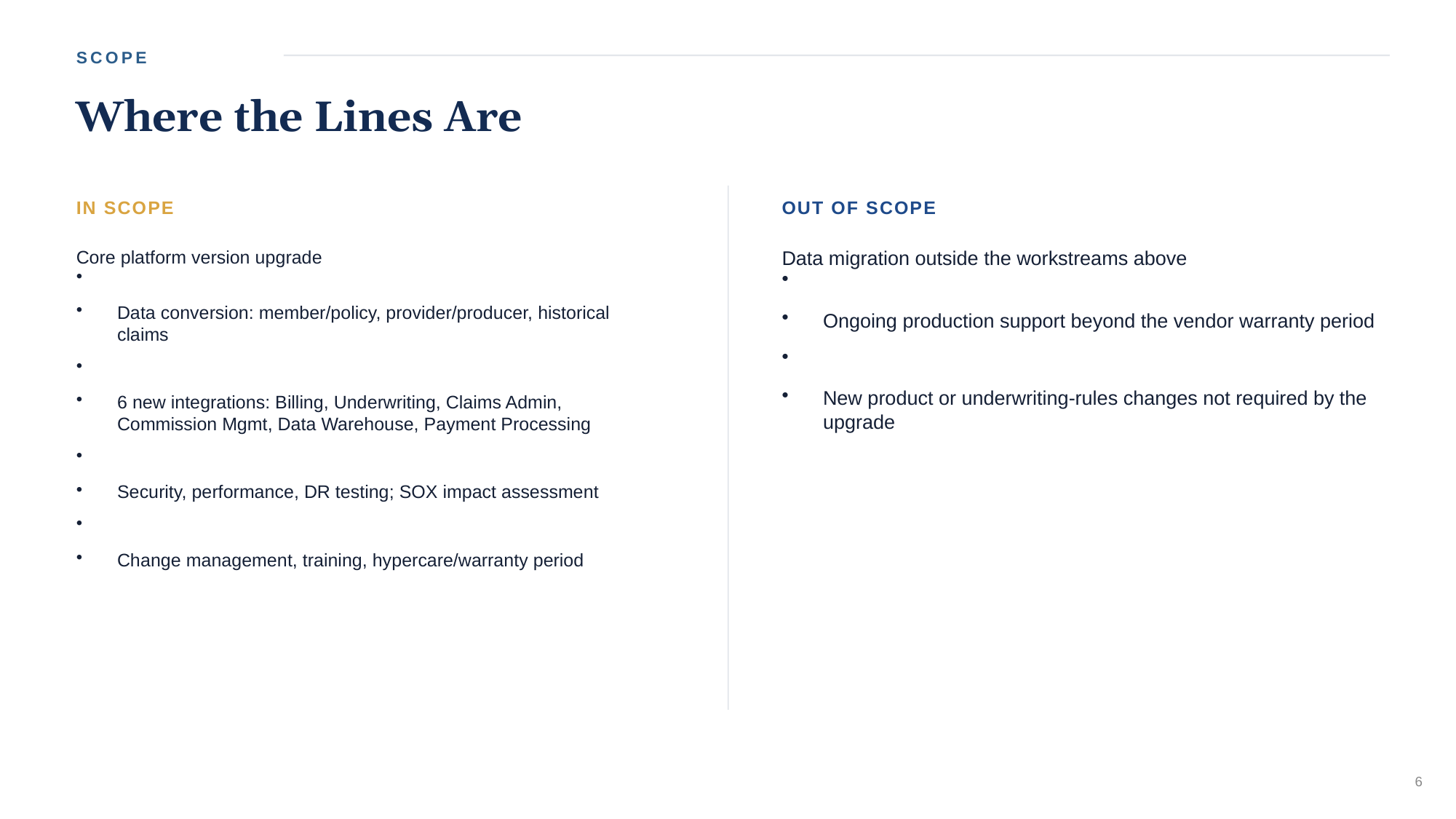

SCOPE

Where the Lines Are
IN SCOPE

OUT OF SCOPE
Core platform version upgrade

Data conversion: member/policy, provider/producer, historical claims

6 new integrations: Billing, Underwriting, Claims Admin, Commission Mgmt, Data Warehouse, Payment Processing

Security, performance, DR testing; SOX impact assessment

Change management, training, hypercare/warranty period
Data migration outside the workstreams above

Ongoing production support beyond the vendor warranty period

New product or underwriting-rules changes not required by the upgrade
6